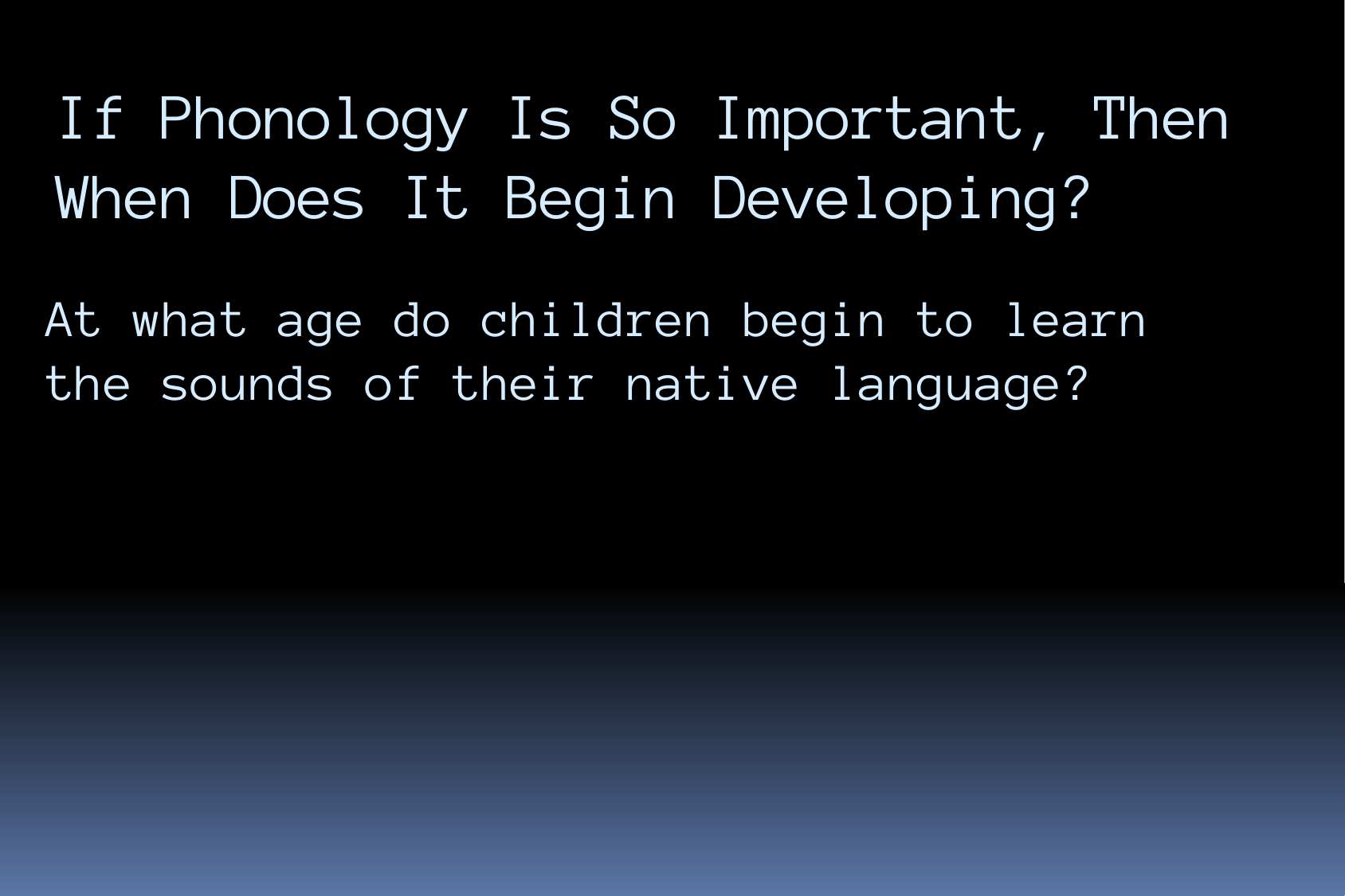

# If Phonology Is So Important, Then When Does It Begin Developing?
At what age do children begin to learn the sounds of their native language?